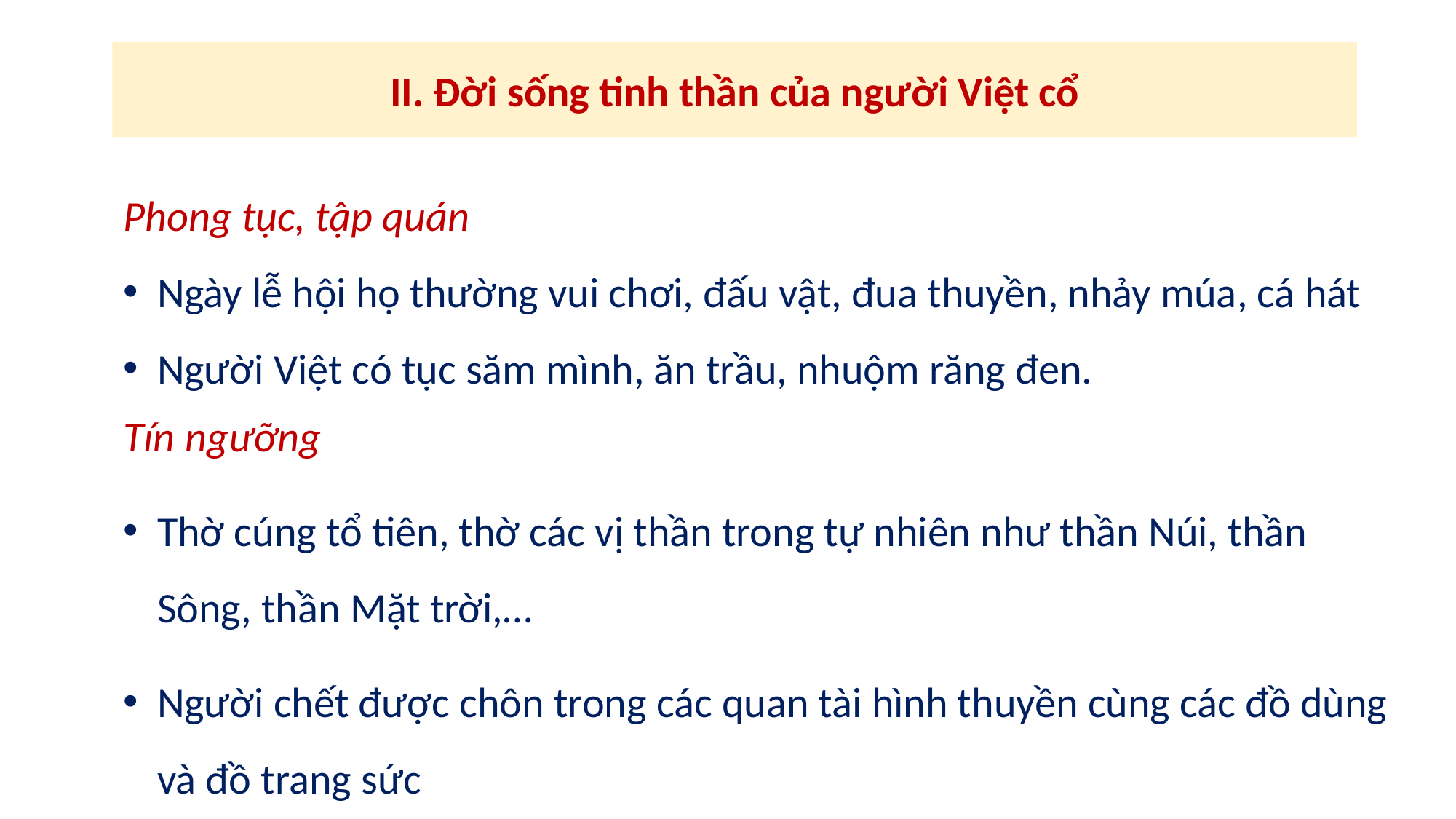

II. Đời sống tinh thần của người Việt cổ
Phong tục, tập quán
Ngày lễ hội họ thường vui chơi, đấu vật, đua thuyền, nhảy múa, cá hát
Người Việt có tục săm mình, ăn trầu, nhuộm răng đen.
Tín ngưỡng
Thờ cúng tổ tiên, thờ các vị thần trong tự nhiên như thần Núi, thần Sông, thần Mặt trời,…
Người chết được chôn trong các quan tài hình thuyền cùng các đồ dùng và đồ trang sức